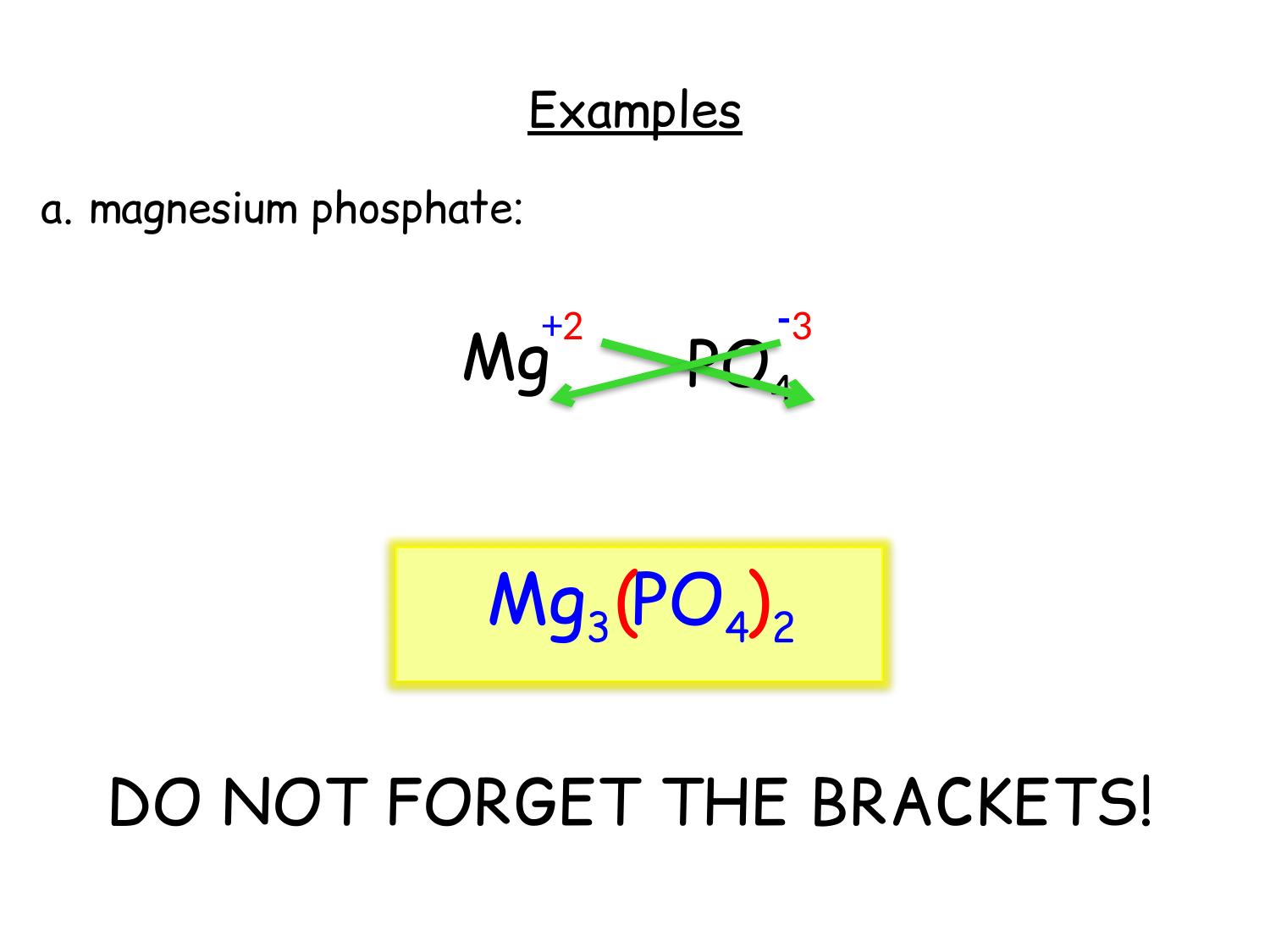

Examples
magnesium phosphate:
-
+
2

3
Mg
PO4

Mg3 PO4 2
(     )
DO NOT FORGET THE BRACKETS!